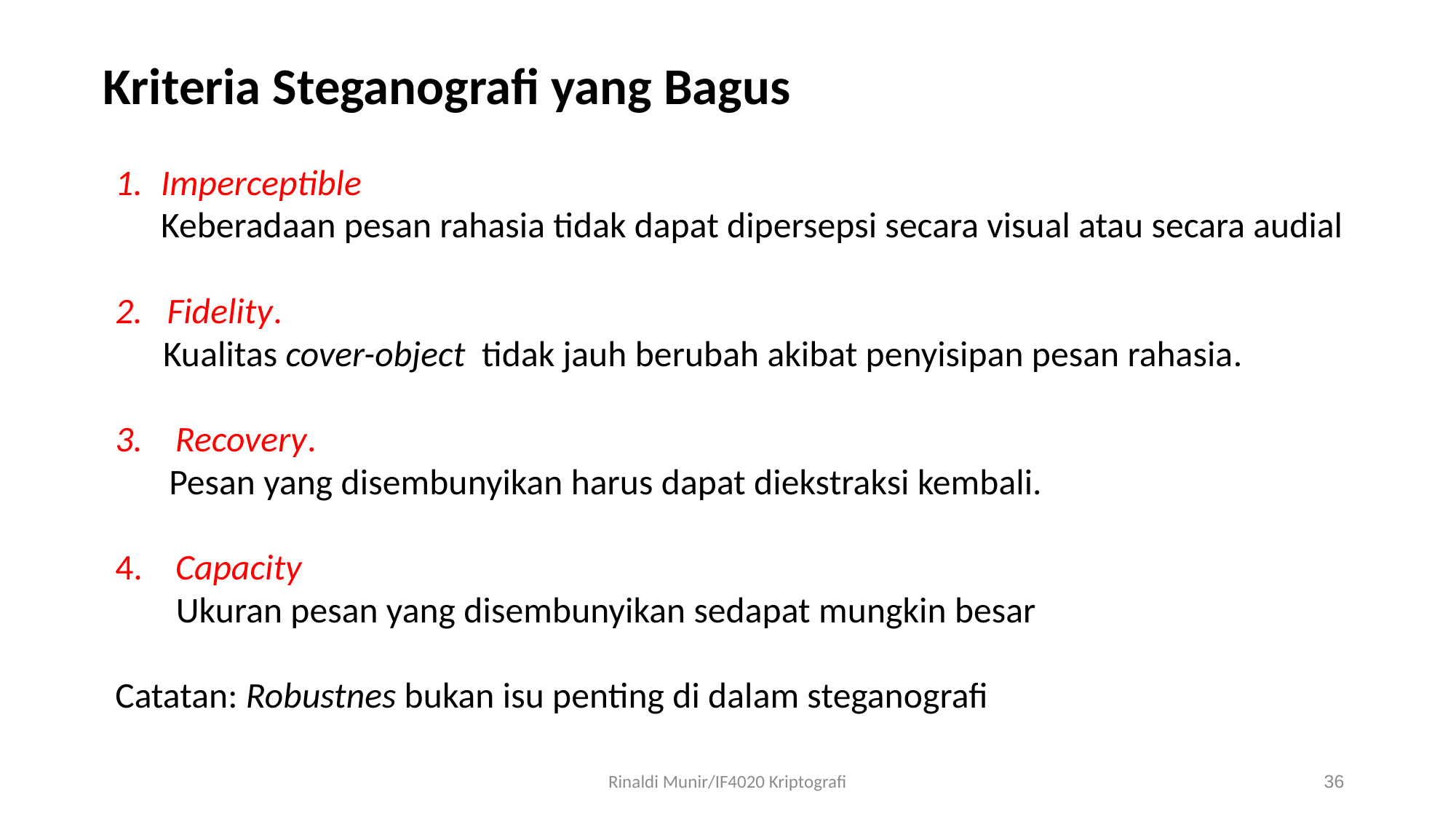

# Kriteria Steganografi yang Bagus
Imperceptible
	Keberadaan pesan rahasia tidak dapat dipersepsi secara visual atau secara audial

2.   Fidelity.
	 Kualitas cover-object  tidak jauh berubah akibat penyisipan pesan rahasia.

3.    Recovery.
	 Pesan yang disembunyikan harus dapat diekstraksi kembali.

4.    Capacity
	 Ukuran pesan yang disembunyikan sedapat mungkin besar

Catatan: Robustnes bukan isu penting di dalam steganografi
Rinaldi Munir/IF4020 Kriptografi
36